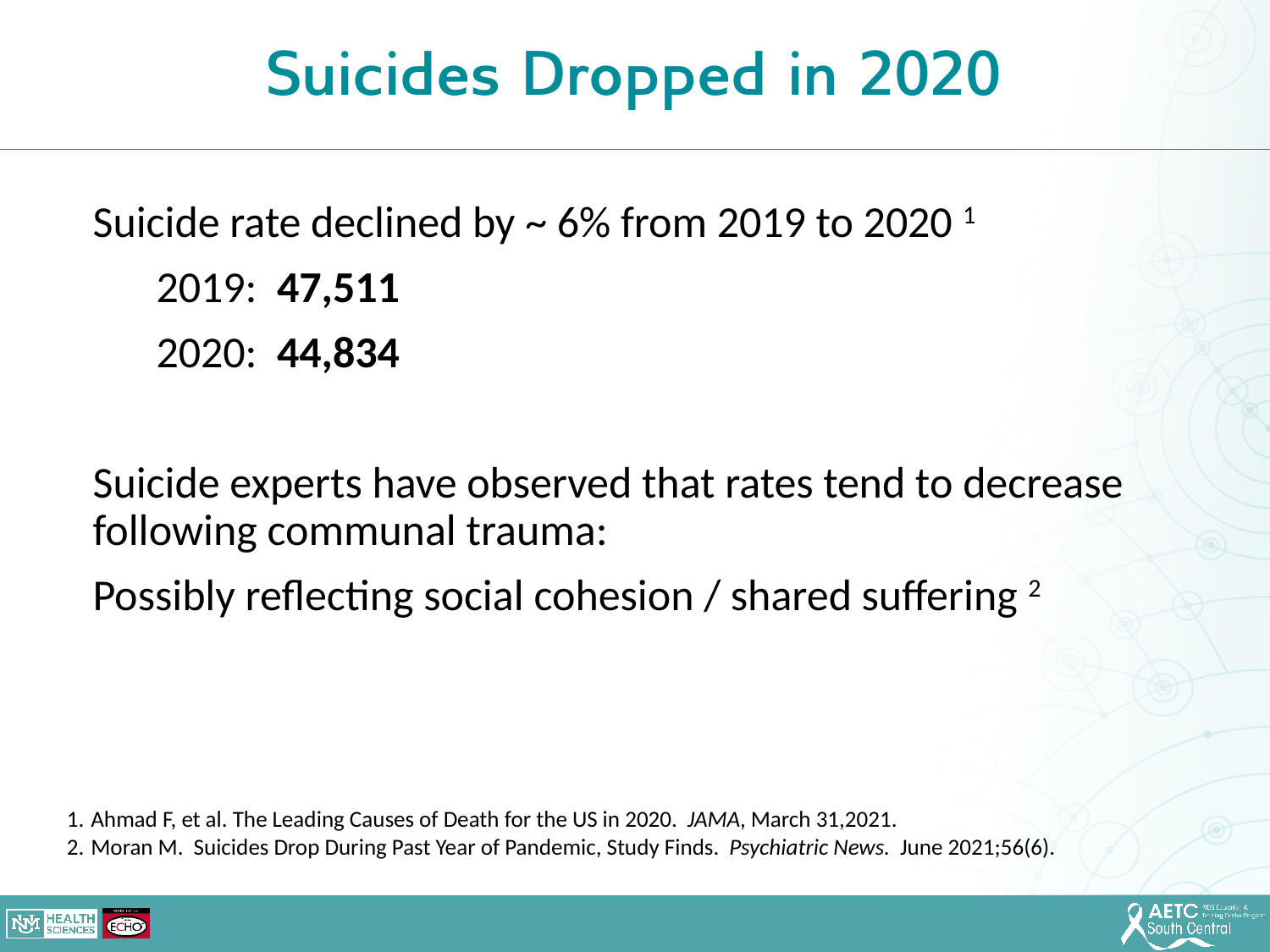

Suicides Dropped in 2020
Suicide rate declined by ~ 6% from 2019 to 2020 1
2019:  47,511
2020:  44,834

Suicide experts have observed that rates tend to decrease following communal trauma:
Possibly reflecting social cohesion / shared suffering 2
Ahmad F, et al. The Leading Causes of Death for the US in 2020.  JAMA, March 31,2021.
Moran M.  Suicides Drop During Past Year of Pandemic, Study Finds.  Psychiatric News.  June 2021;56(6).